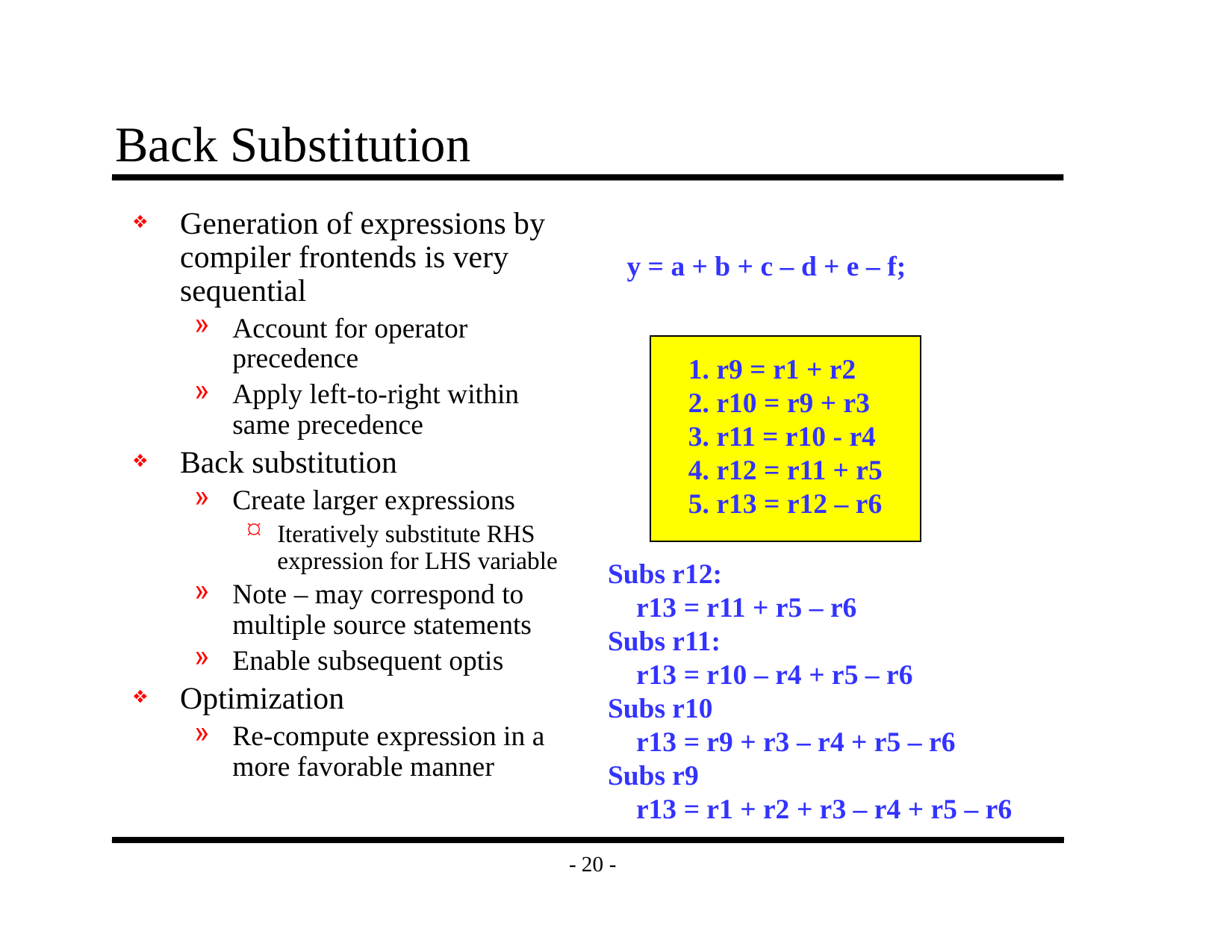

# Back Substitution
Generation of expressions by compiler frontends is very sequential
Account for operator precedence
Apply left-to-right within same precedence
Back substitution
Create larger expressions
Iteratively substitute RHS expression for LHS variable
Note – may correspond to multiple source statements
Enable subsequent optis
Optimization
Re-compute expression in a more favorable manner
y = a + b + c – d + e – f;

1. r9 = r1 + r2
2. r10 = r9 + r3
3. r11 = r10 - r4
4. r12 = r11 + r5
5. r13 = r12 – r6
Subs r12:
    r13 = r11 + r5 – r6
Subs r11:
    r13 = r10 – r4 + r5 – r6
Subs r10
    r13 = r9 + r3 – r4 + r5 – r6
Subs r9
    r13 = r1 + r2 + r3 – r4 + r5 – r6